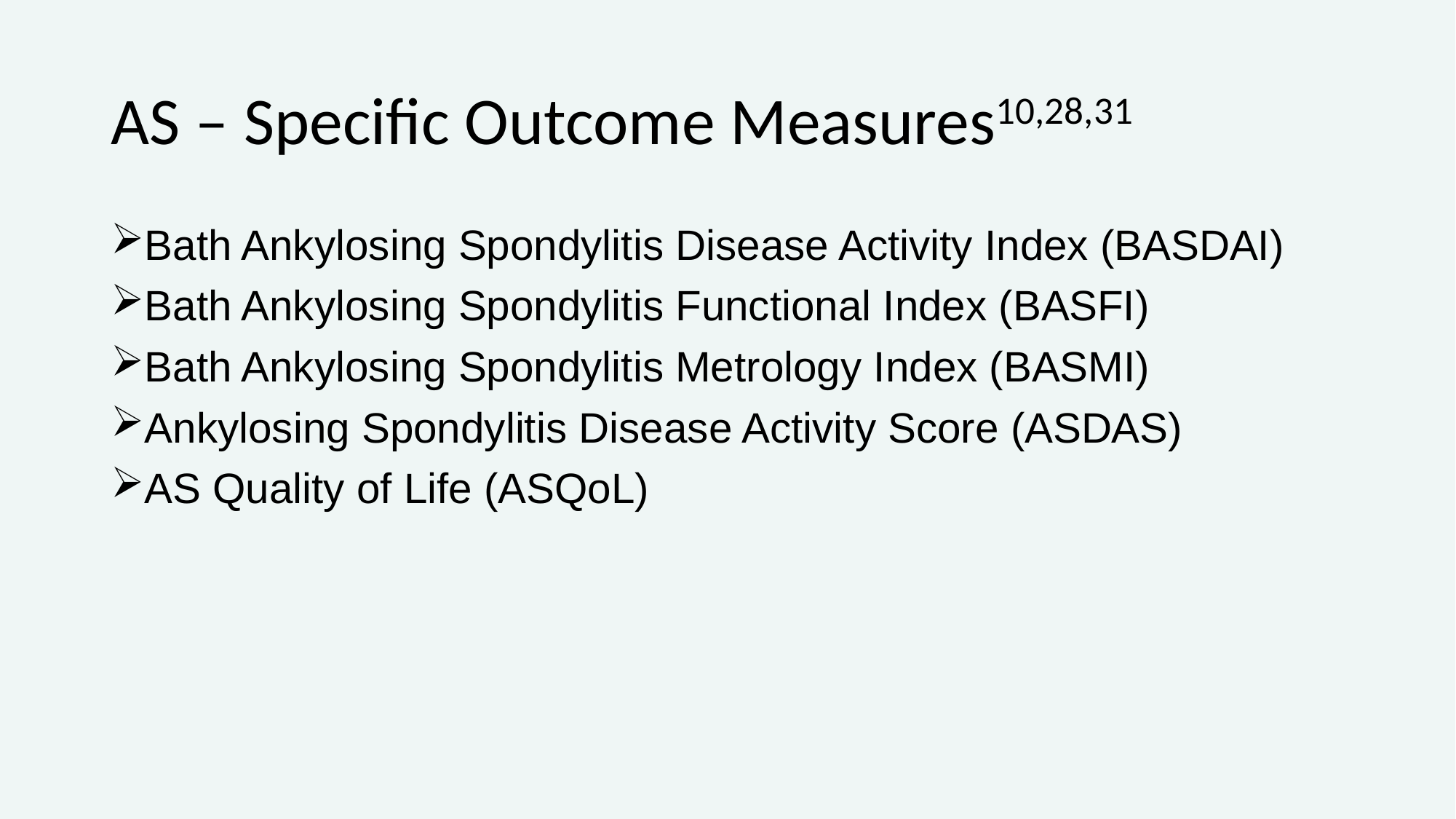

# AS – Specific Outcome Measures10,28,31
Bath Ankylosing Spondylitis Disease Activity Index (BASDAI)
Bath Ankylosing Spondylitis Functional Index (BASFI)
Bath Ankylosing Spondylitis Metrology Index (BASMI)
Ankylosing Spondylitis Disease Activity Score (ASDAS)
AS Quality of Life (ASQoL)